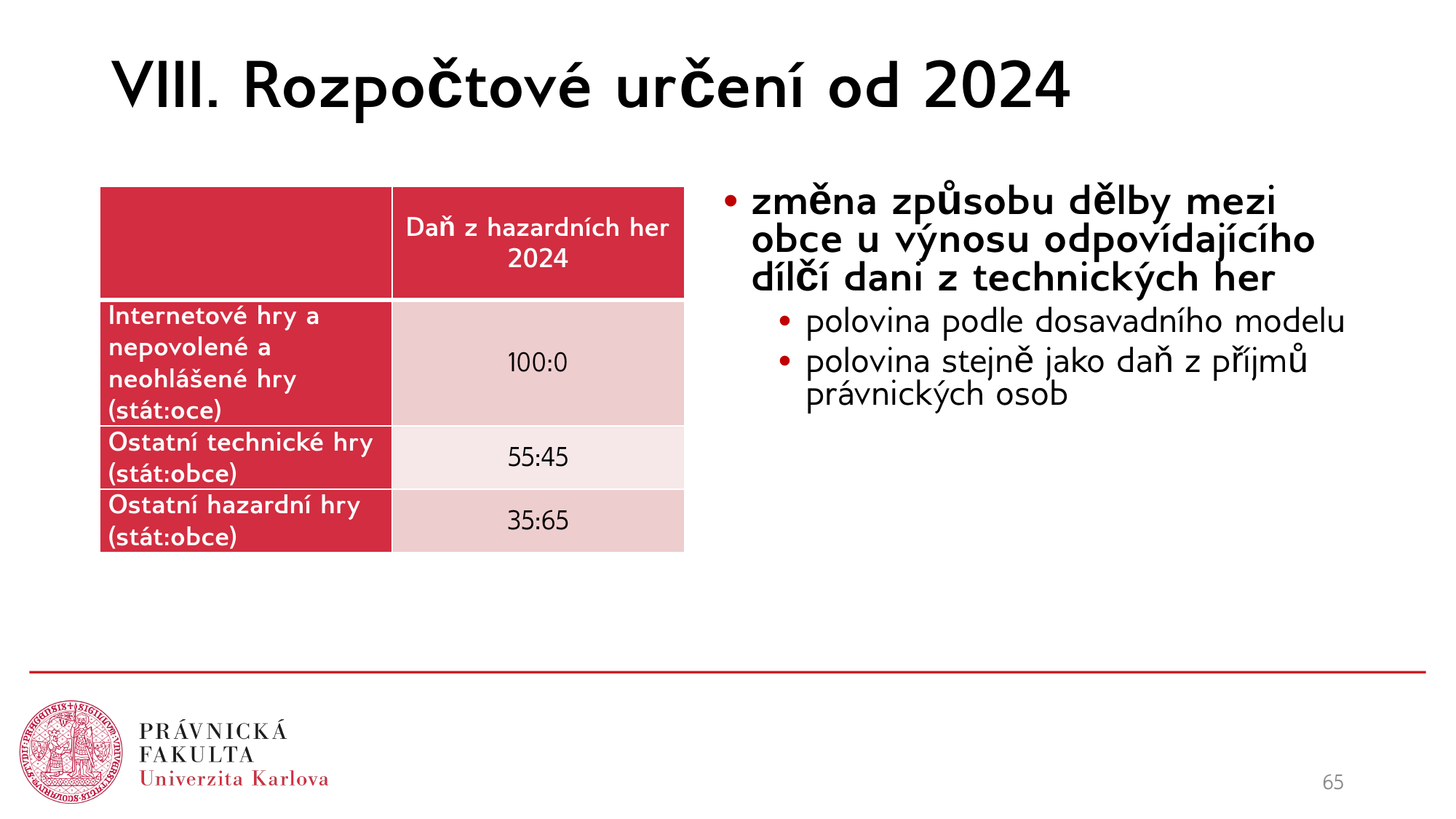

# VIII. Rozpočtové určení od 2024

změna způsobu dělby mezi obce u výnosu odpovídajícího dílčí dani z technických her
polovina podle dosavadního modelu
polovina stejně jako daň z příjmů právnických osob

|  | Daň z hazardních her 2024 |
| --- | --- |
| Internetové hry a nepovolené a neohlášené hry (stát:oce) | 100:0 |
| Ostatní technické hry (stát:obce) | 55:45 |
| Ostatní hazardní hry (stát:obce) | 35:65 |
65